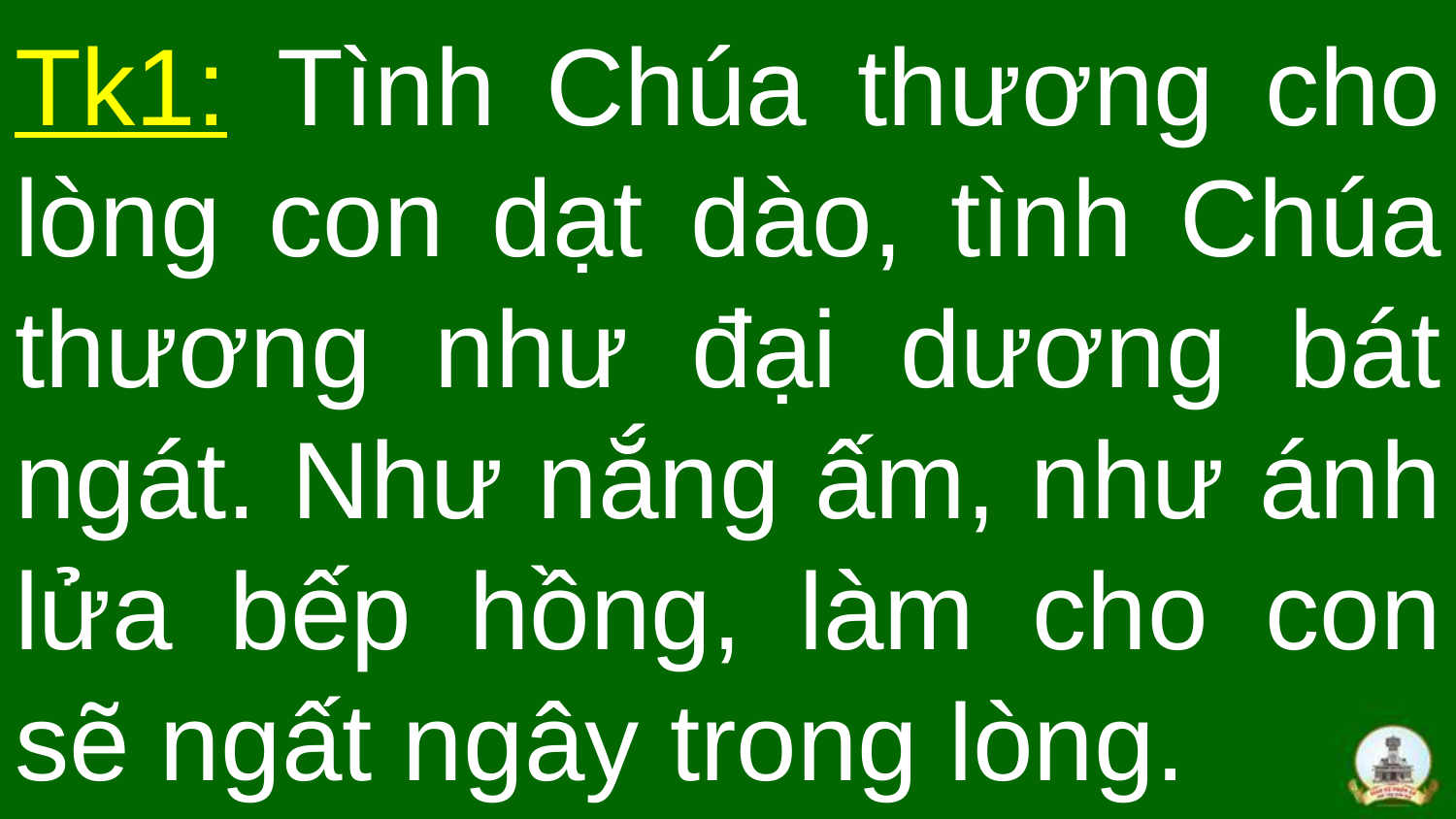

# Tk1: Tình Chúa thương cho lòng con dạt dào, tình Chúa thương như đại dương bát ngát. Như nắng ấm, như ánh lửa bếp hồng, làm cho con sẽ ngất ngây trong lòng.